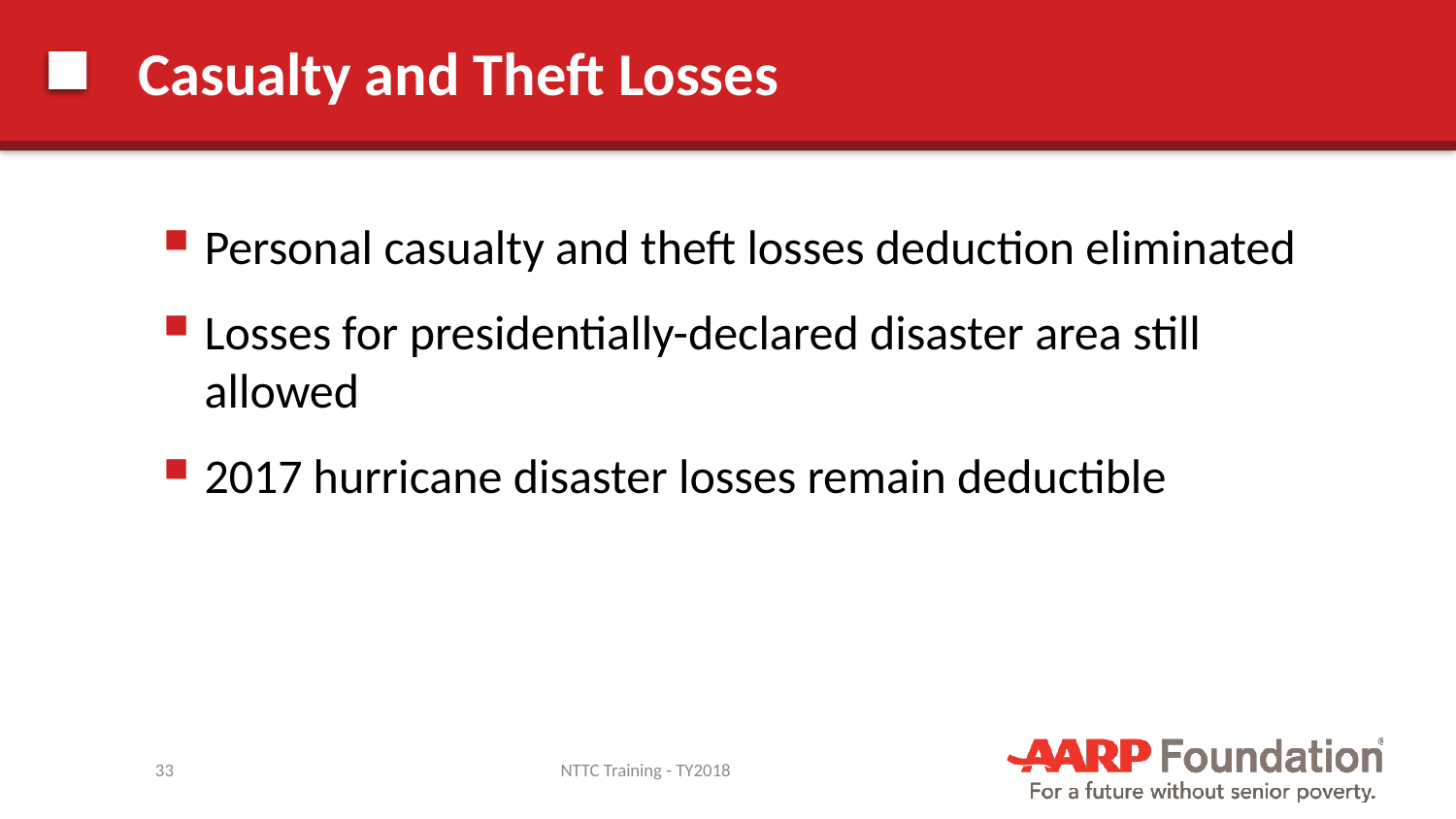

# Casualty and Theft Losses
Personal casualty and theft losses deduction eliminated
Losses for presidentially-declared disaster area still allowed
2017 hurricane disaster losses remain deductible

33
NTTC Training - TY2018